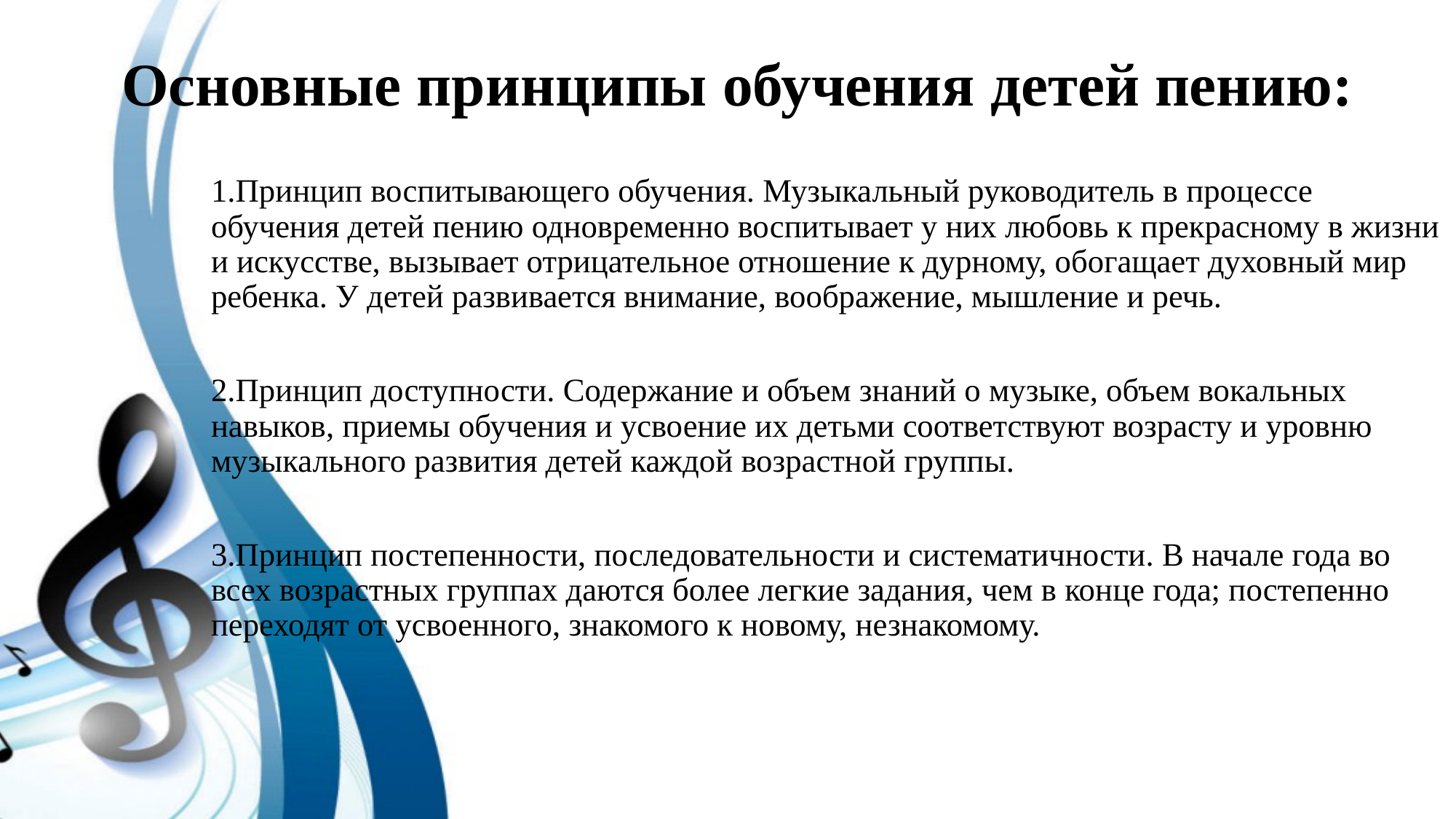

# Основные принципы обучения детей пению:
1.Принцип воспитывающего обучения. Музыкальный руководитель в процессе обучения детей пению одновременно воспитывает у них любовь к прекрасному в жизни и искусстве, вызывает отрицательное отношение к дурному, обогащает духовный мир ребенка. У детей развивается внимание, воображение, мышление и речь.

2.Принцип доступности. Содержание и объем знаний о музыке, объем вокальных навыков, приемы обучения и усвоение их детьми соответствуют возрасту и уровню музыкального развития детей каждой возрастной группы.

3.Принцип постепенности, последовательности и систематичности. В начале года во всех возрастных группах даются более легкие задания, чем в конце года; постепенно переходят от усвоенного, знакомого к новому, незнакомому.